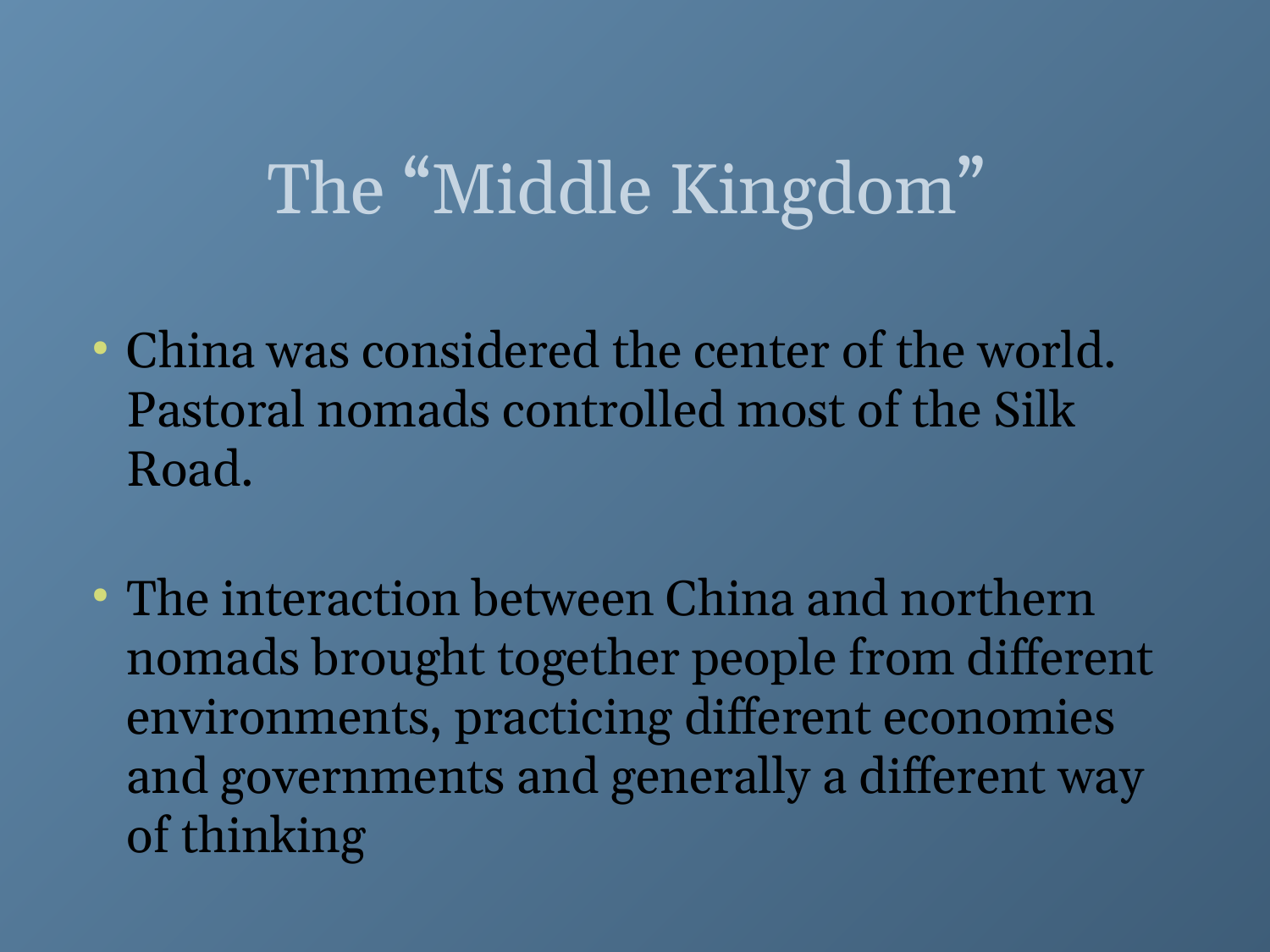

# The “Middle Kingdom”
China was considered the center of the world. Pastoral nomads controlled most of the Silk Road.

The interaction between China and northern nomads brought together people from different environments, practicing different economies and governments and generally a different way of thinking